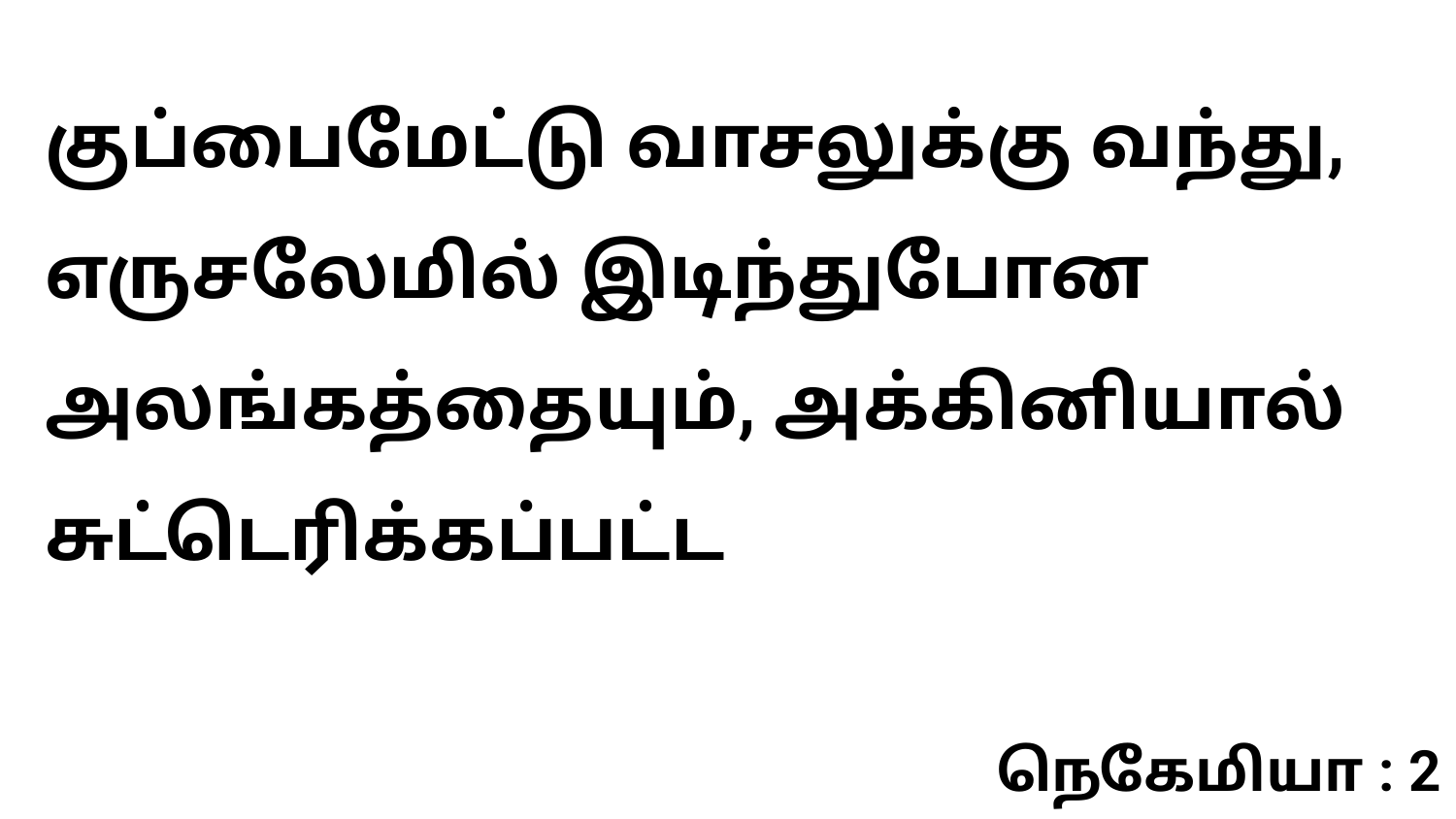

குப்பைமேட்டு வாசலுக்கு வந்து, எருசலேமில் இடிந்துபோன அலங்கத்தையும், அக்கினியால் சுட்டெரிக்கப்பட்ட
நெகேமியா : 2